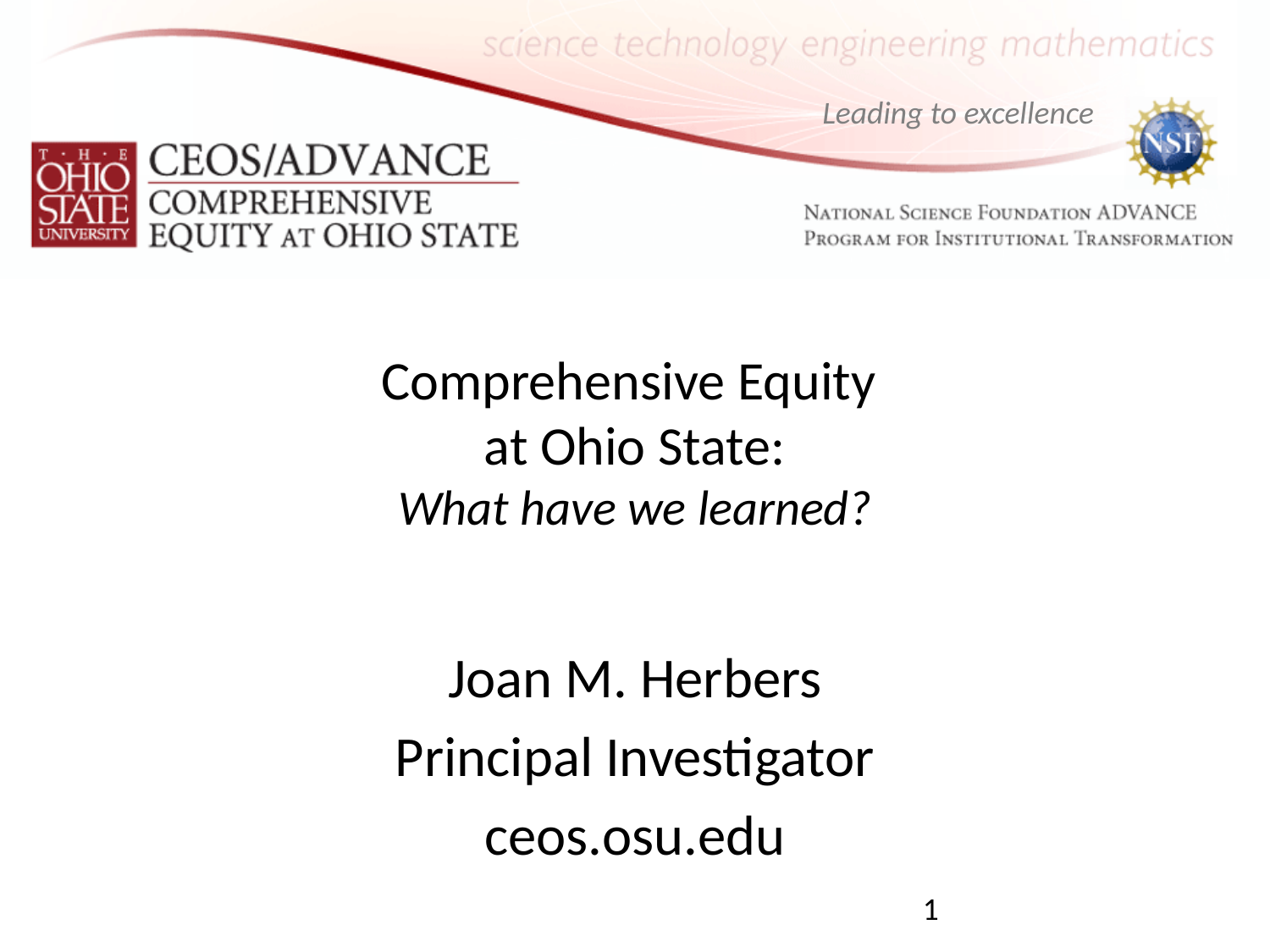

# Comprehensive Equity at Ohio State: What have we learned?
Joan M. Herbers
Principal Investigator
ceos.osu.edu

1